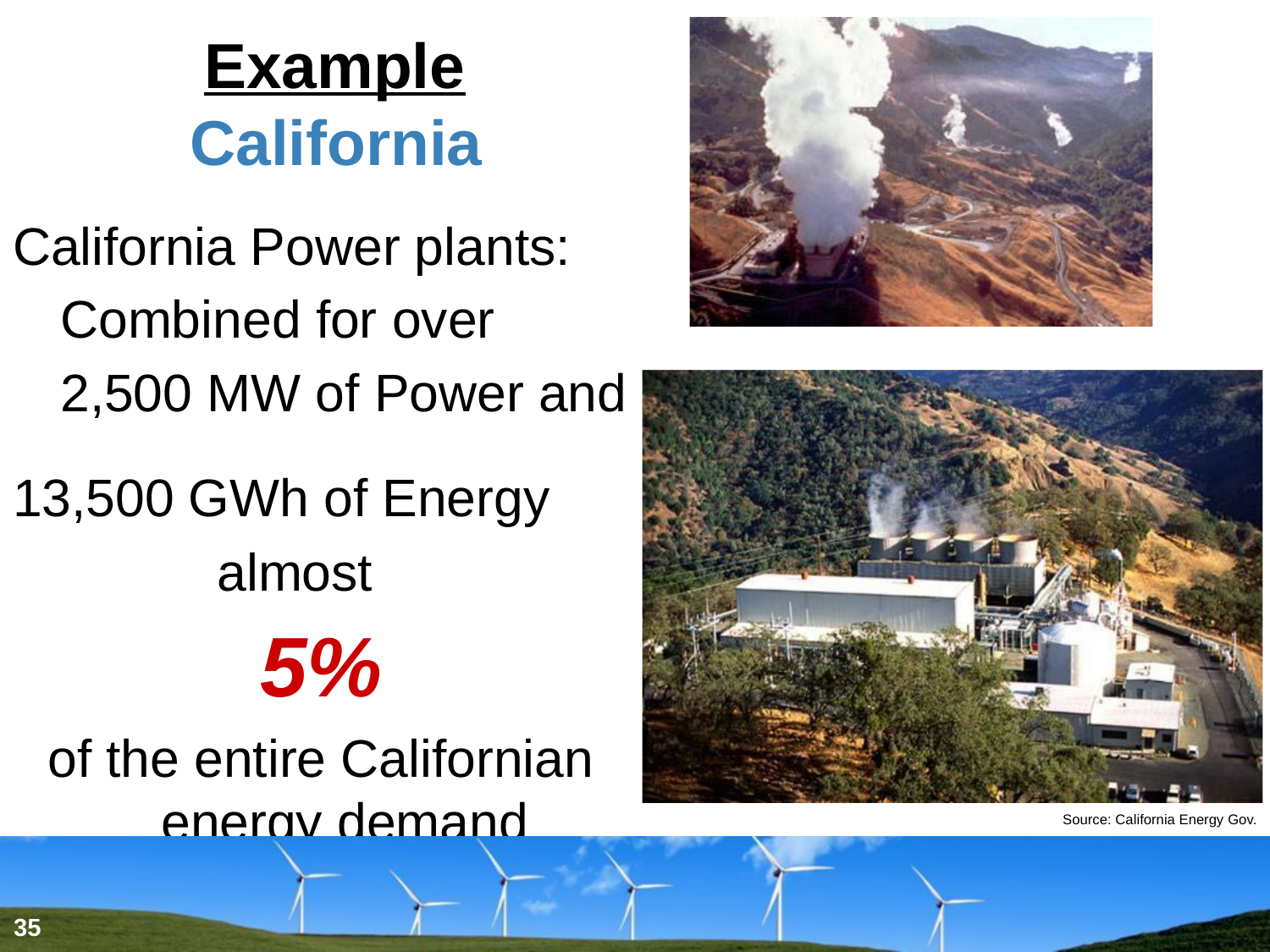

# Example    California
California Power plants: Combined for over 2,500 MW of Power and
13,500 GWh of Energy
              almost
5%
of the entire Californian energy demand

Source: California Energy Gov.

35